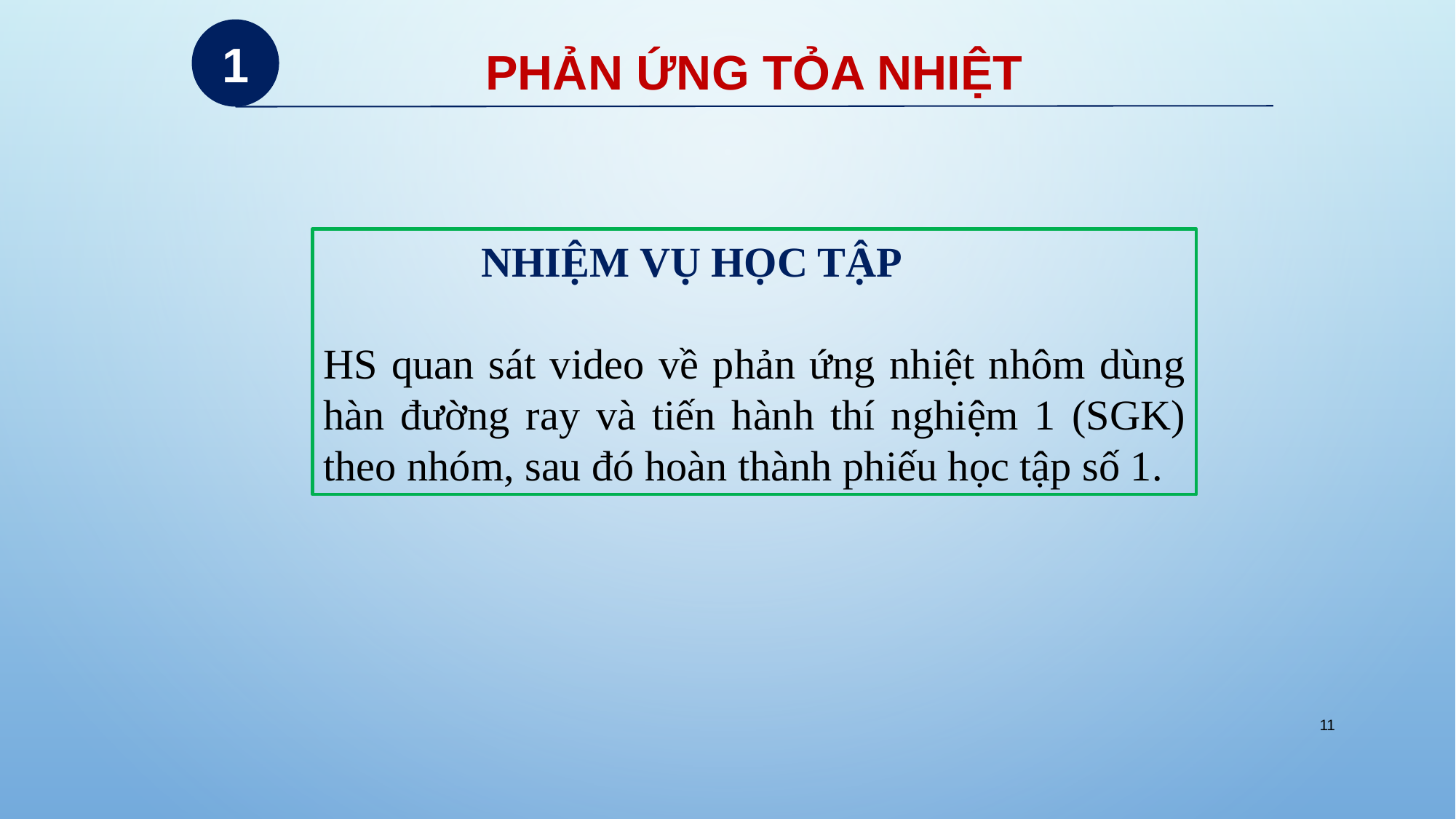

1
PHẢN ỨNG TỎA NHIỆT
               NHIỆM VỤ HỌC TẬP

HS quan sát video về phản ứng nhiệt nhôm dùng hàn đường ray và tiến hành thí nghiệm 1 (SGK) theo nhóm, sau đó hoàn thành phiếu học tập số 1.
11